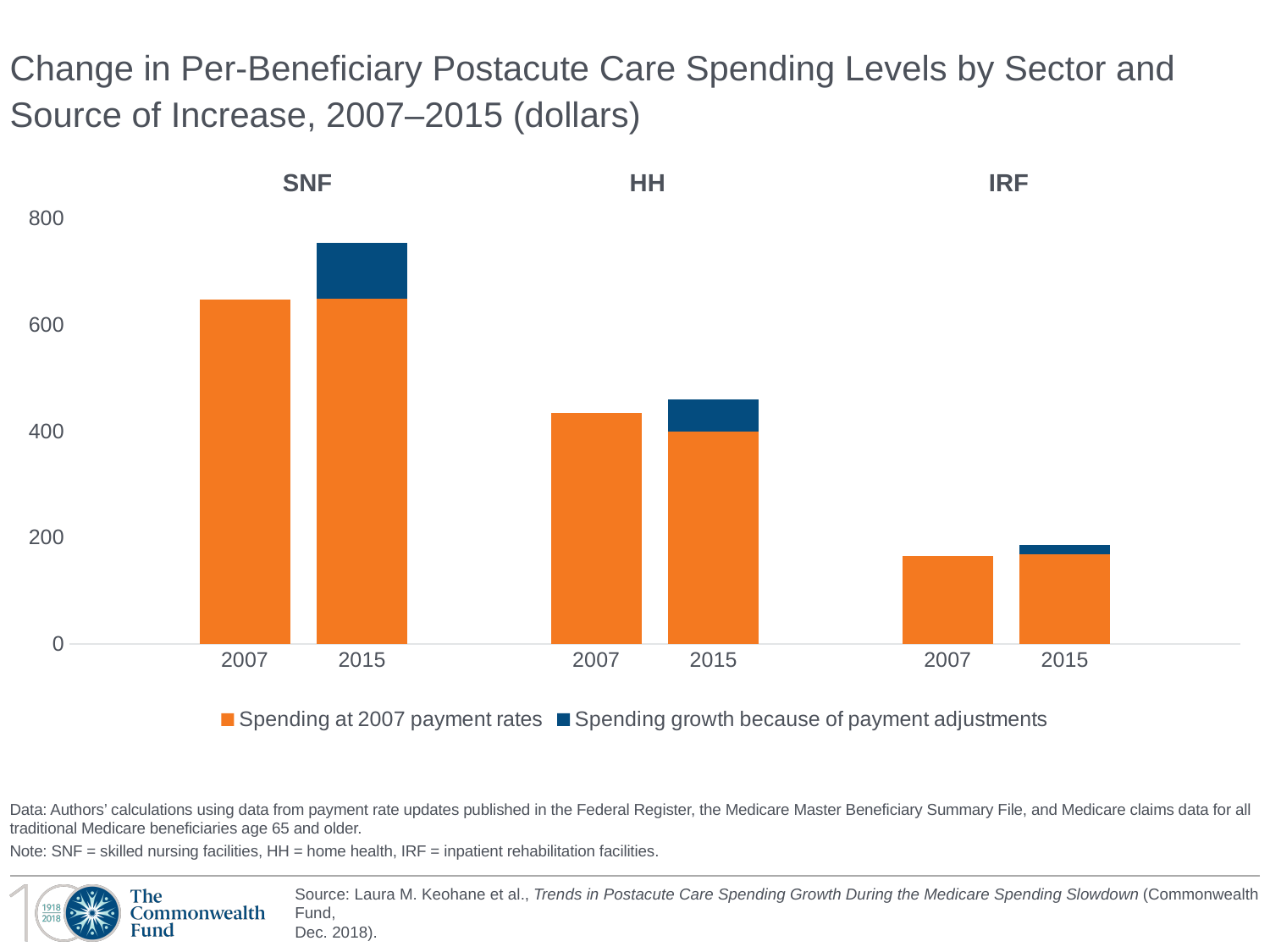

# Change in Per-Beneficiary Postacute Care Spending Levels by Sector and Source of Increase, 2007–2015 (dollars)

[unsupported chart]

SNF
HH
IRF
Data: Authors’ calculations using data from payment rate updates published in the Federal Register, the Medicare Master Beneficiary Summary File, and Medicare claims data for all traditional Medicare beneficiaries age 65 and older.
Note: SNF = skilled nursing facilities, HH = home health, IRF = inpatient rehabilitation facilities.